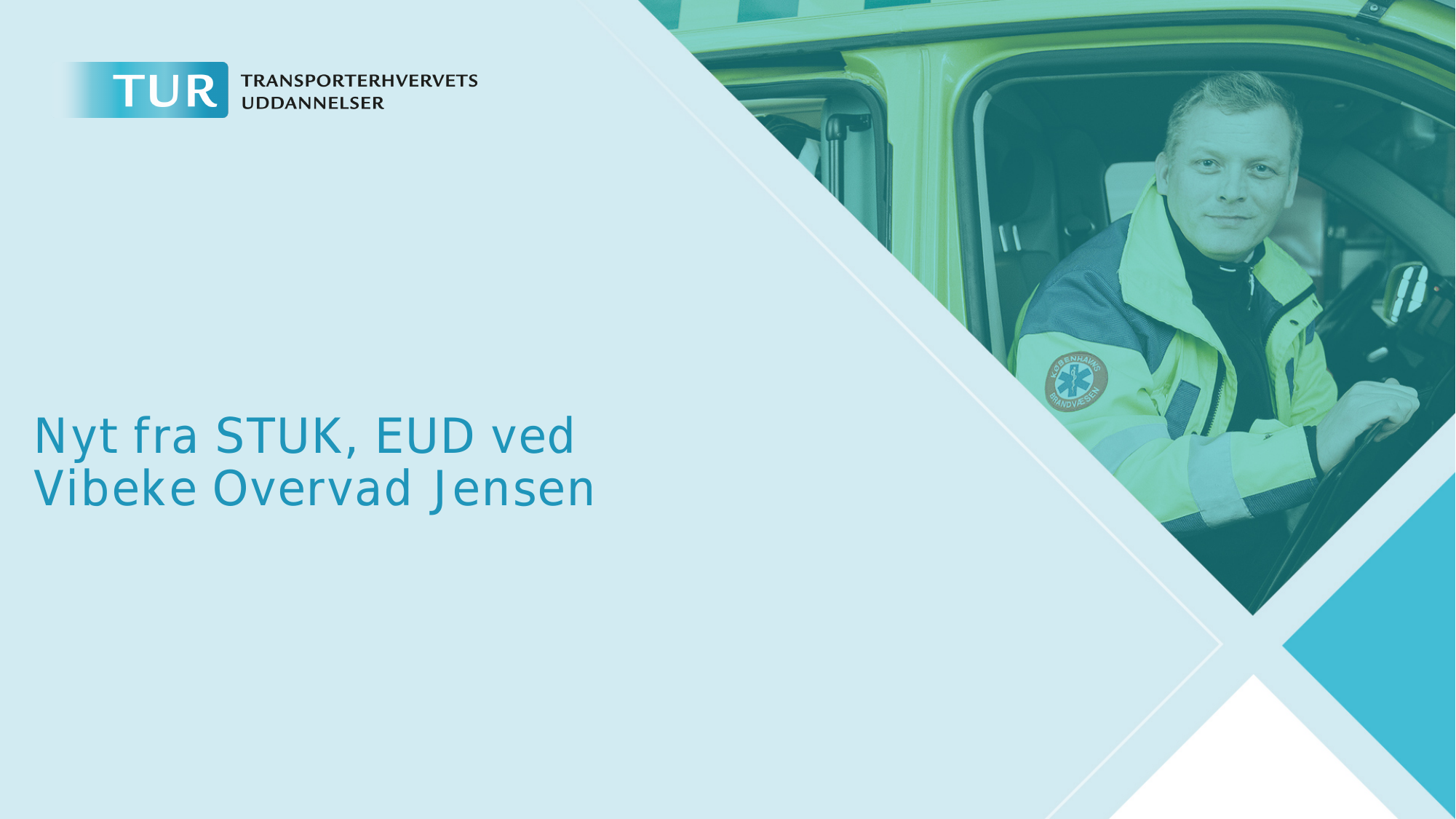

# Nyt fra STUK, EUD ved Vibeke Overvad Jensen